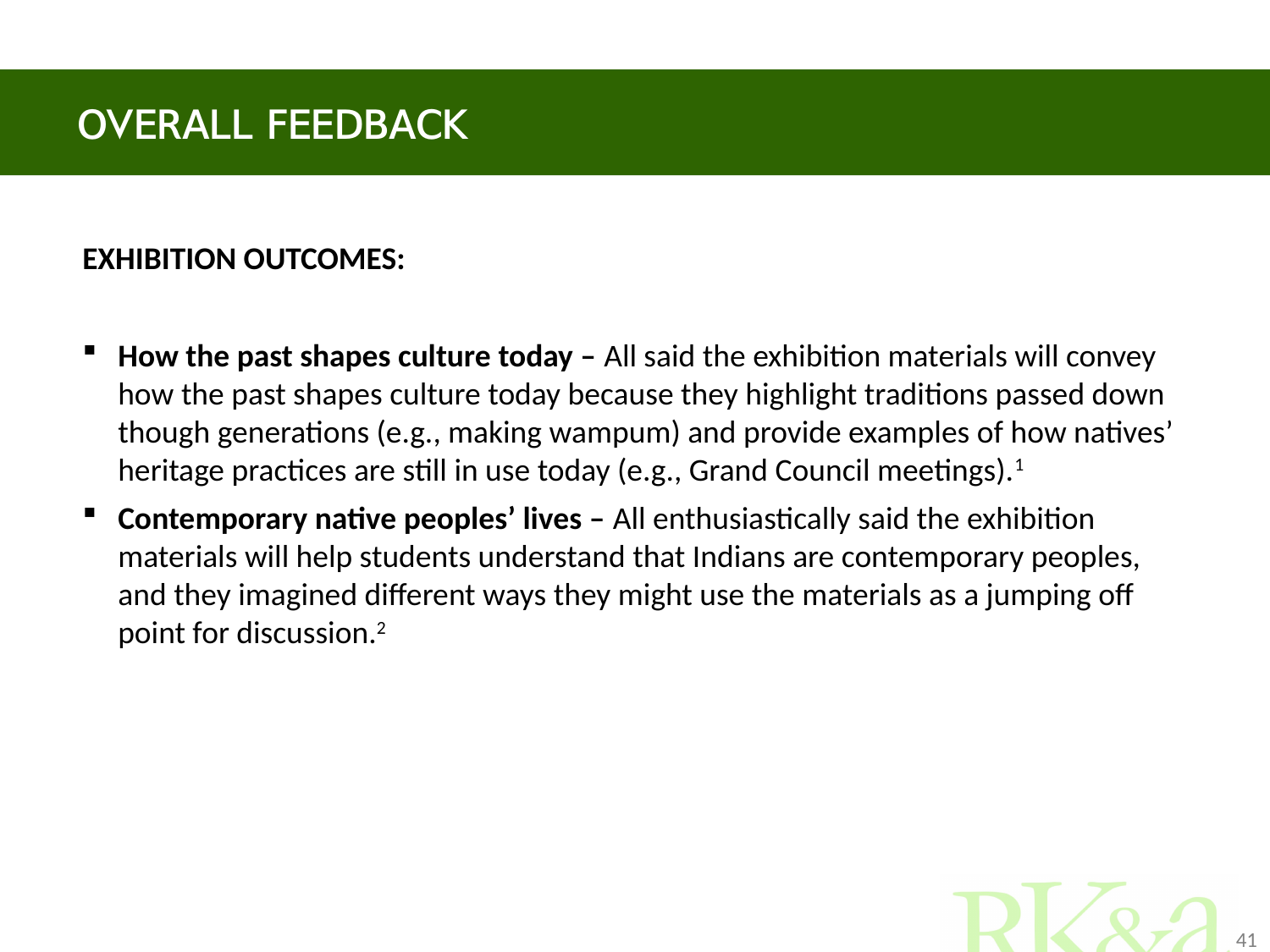

# Overall FEEDBACK
EXHIBITION OUTCOMES:

How the past shapes culture today – All said the exhibition materials will convey how the past shapes culture today because they highlight traditions passed down though generations (e.g., making wampum) and provide examples of how natives’ heritage practices are still in use today (e.g., Grand Council meetings).1
Contemporary native peoples’ lives – All enthusiastically said the exhibition materials will help students understand that Indians are contemporary peoples, and they imagined different ways they might use the materials as a jumping off point for discussion.2

41